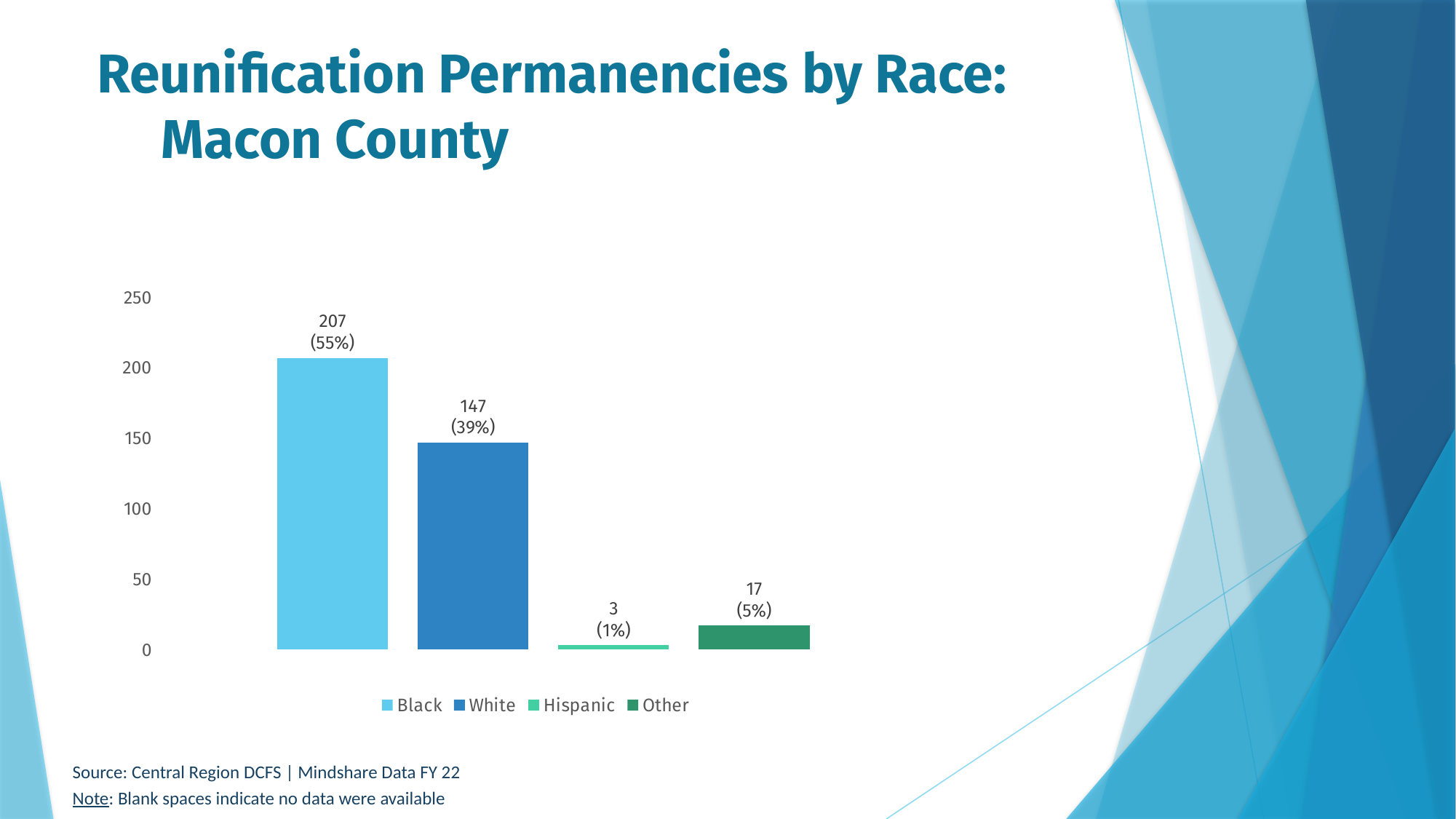

# Reunification Permanencies by Race: Macon County

### Chart

| Category | Black | White | Hispanic | Other |
|---|---|---|---|---|
| 17
(5%) | 207.0 | 147.0 | 3.0 | 17.0 |
Source: Central Region DCFS | Mindshare Data FY 22
Note: Blank spaces indicate no data were available